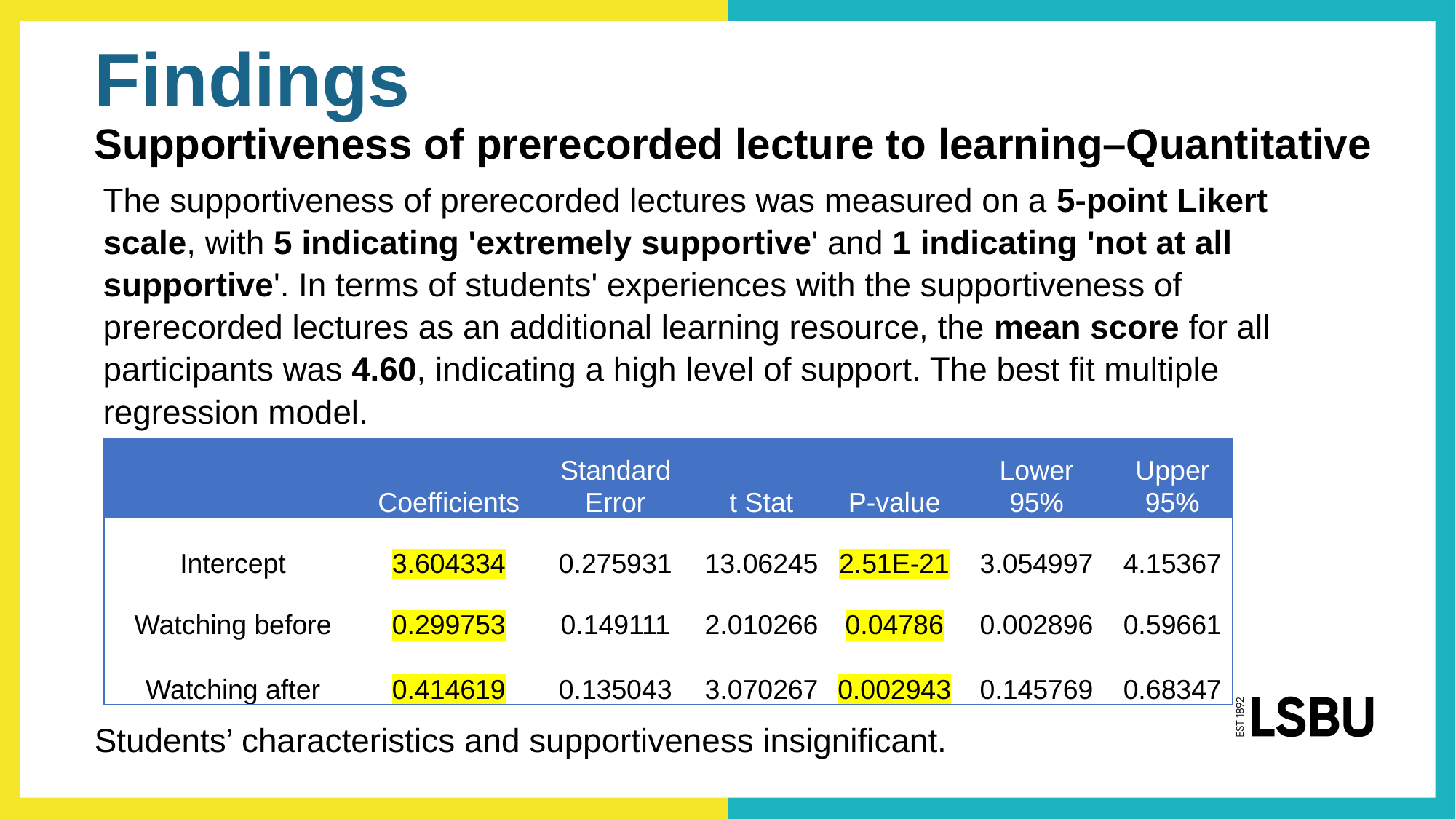

# Findings Supportiveness of prerecorded lecture to learning–Quantitative
The supportiveness of prerecorded lectures was measured on a 5-point Likert scale, with 5 indicating 'extremely supportive' and 1 indicating 'not at all supportive'. In terms of students' experiences with the supportiveness of prerecorded lectures as an additional learning resource, the mean score for all participants was 4.60, indicating a high level of support. The best fit multiple regression model.

|  | Coefficients | Standard Error | t Stat | P-value | Lower 95% | Upper 95% |
| --- | --- | --- | --- | --- | --- | --- |
| Intercept | 3.604334 | 0.275931 | 13.06245 | 2.51E-21 | 3.054997 | 4.15367 |
| Watching before | 0.299753 | 0.149111 | 2.010266 | 0.04786 | 0.002896 | 0.59661 |
| Watching after | 0.414619 | 0.135043 | 3.070267 | 0.002943 | 0.145769 | 0.68347 |
Students’ characteristics and supportiveness insignificant.